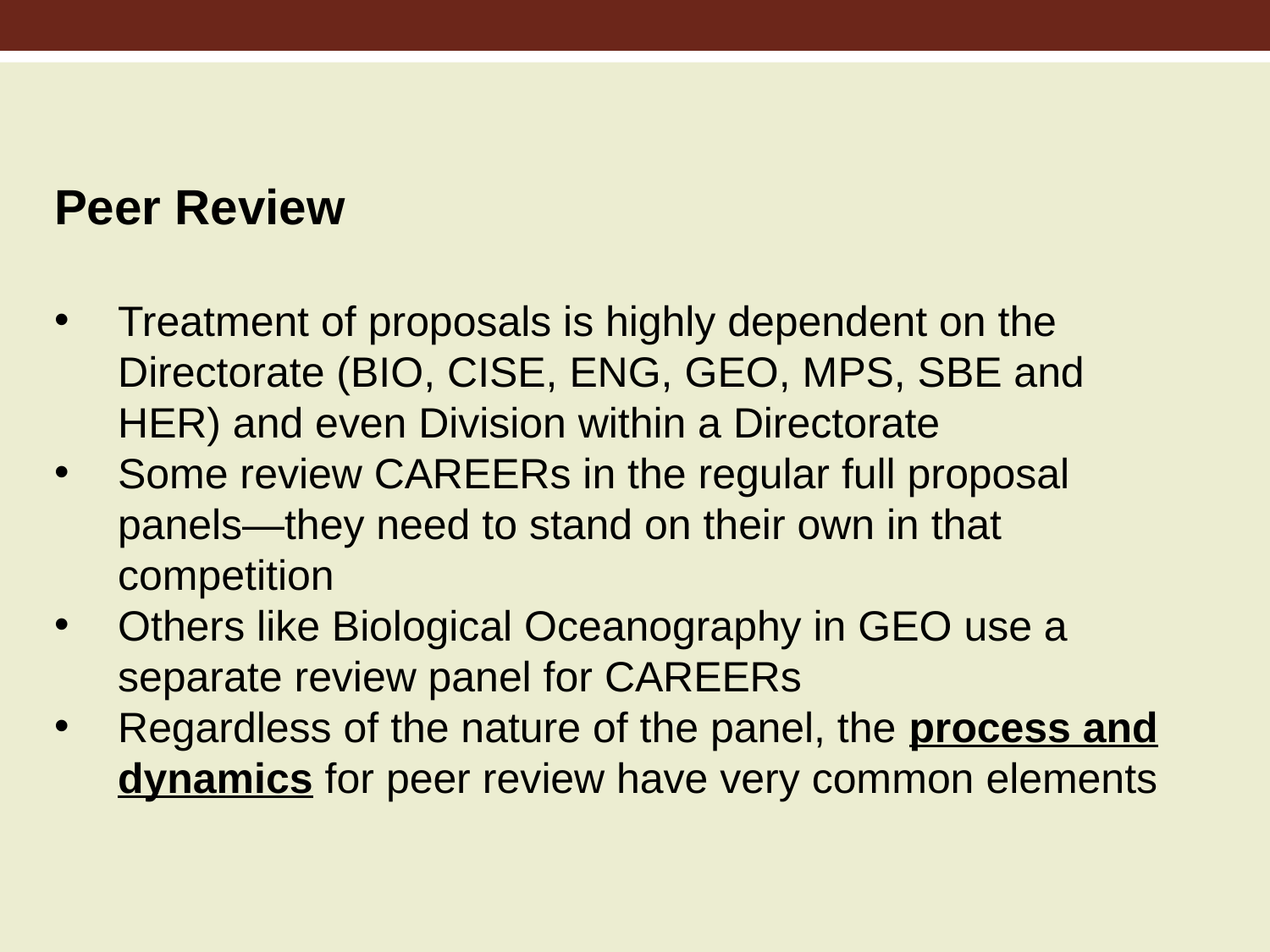

Peer Review

Treatment of proposals is highly dependent on the Directorate (BIO, CISE, ENG, GEO, MPS, SBE and HER) and even Division within a Directorate
Some review CAREERs in the regular full proposal panels—they need to stand on their own in that competition
Others like Biological Oceanography in GEO use a separate review panel for CAREERs
Regardless of the nature of the panel, the process and dynamics for peer review have very common elements